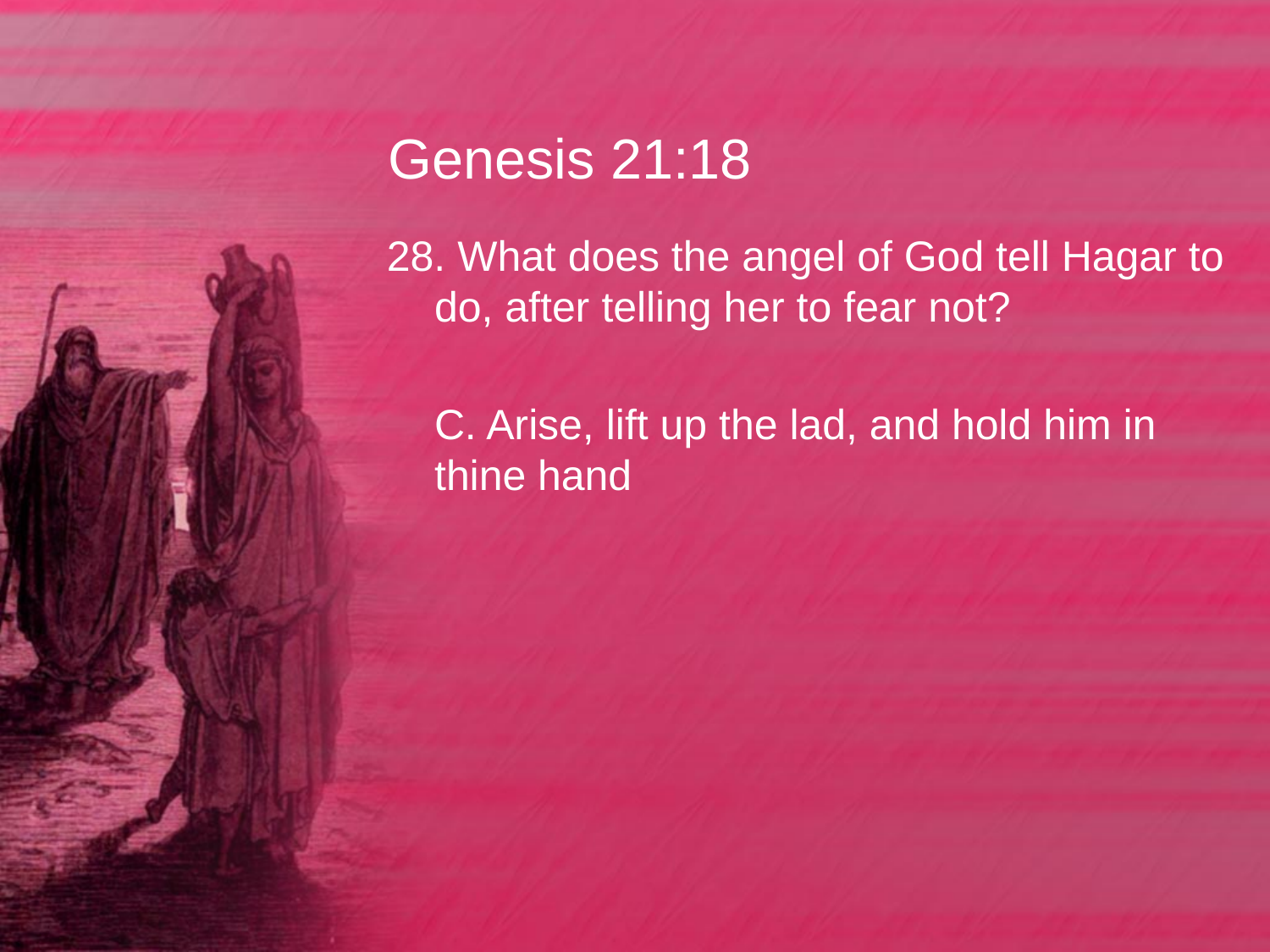

# Genesis 21:18
28. What does the angel of God tell Hagar to do, after telling her to fear not?

	C. Arise, lift up the lad, and hold him in thine hand